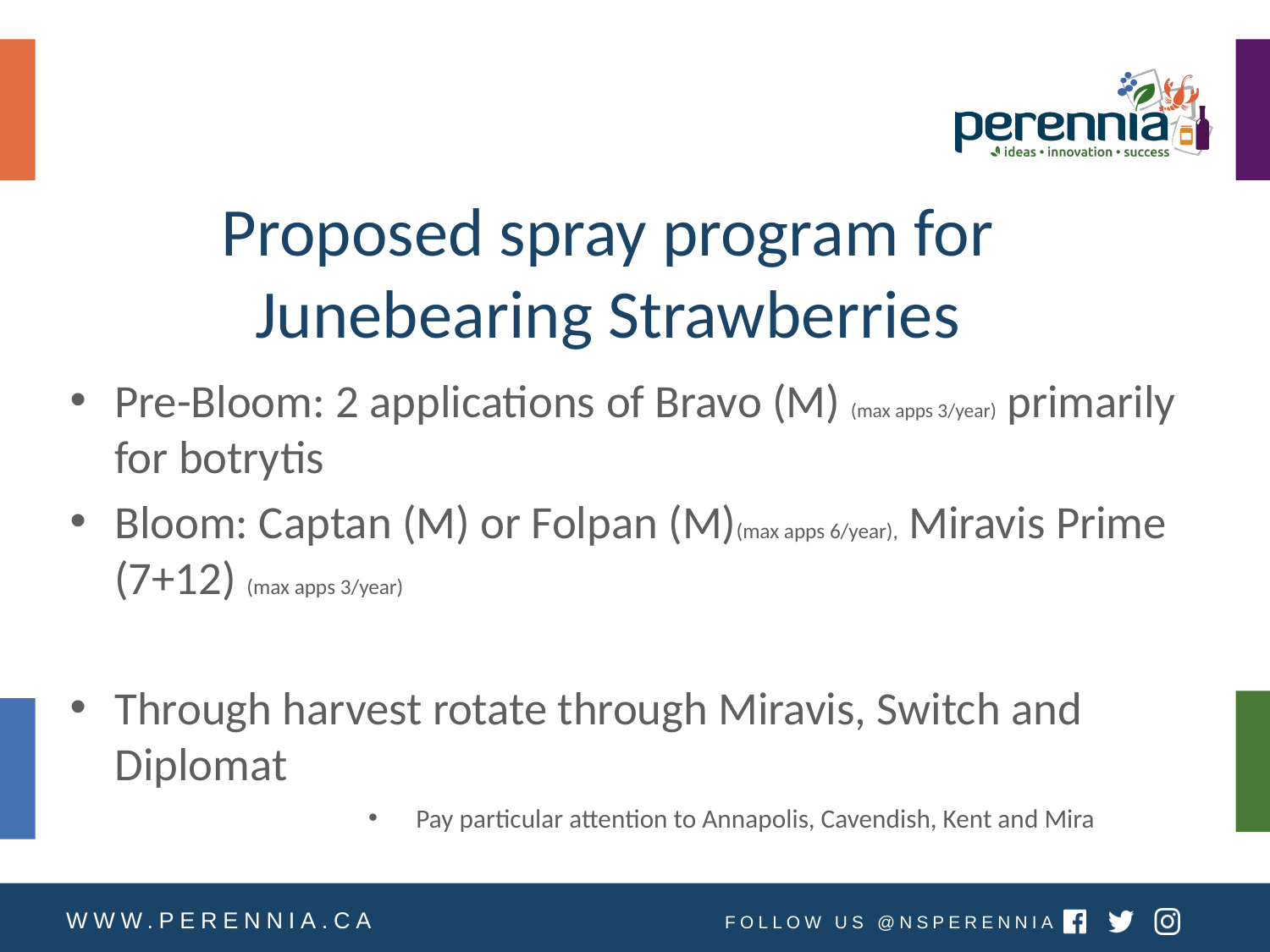

# Proposed spray program for Junebearing Strawberries
Pre-Bloom: 2 applications of Bravo (M) (max apps 3/year) primarily for botrytis
Bloom: Captan (M) or Folpan (M)(max apps 6/year), Miravis Prime (7+12) (max apps 3/year)

Through harvest rotate through Miravis, Switch and Diplomat
Pay particular attention to Annapolis, Cavendish, Kent and Mira